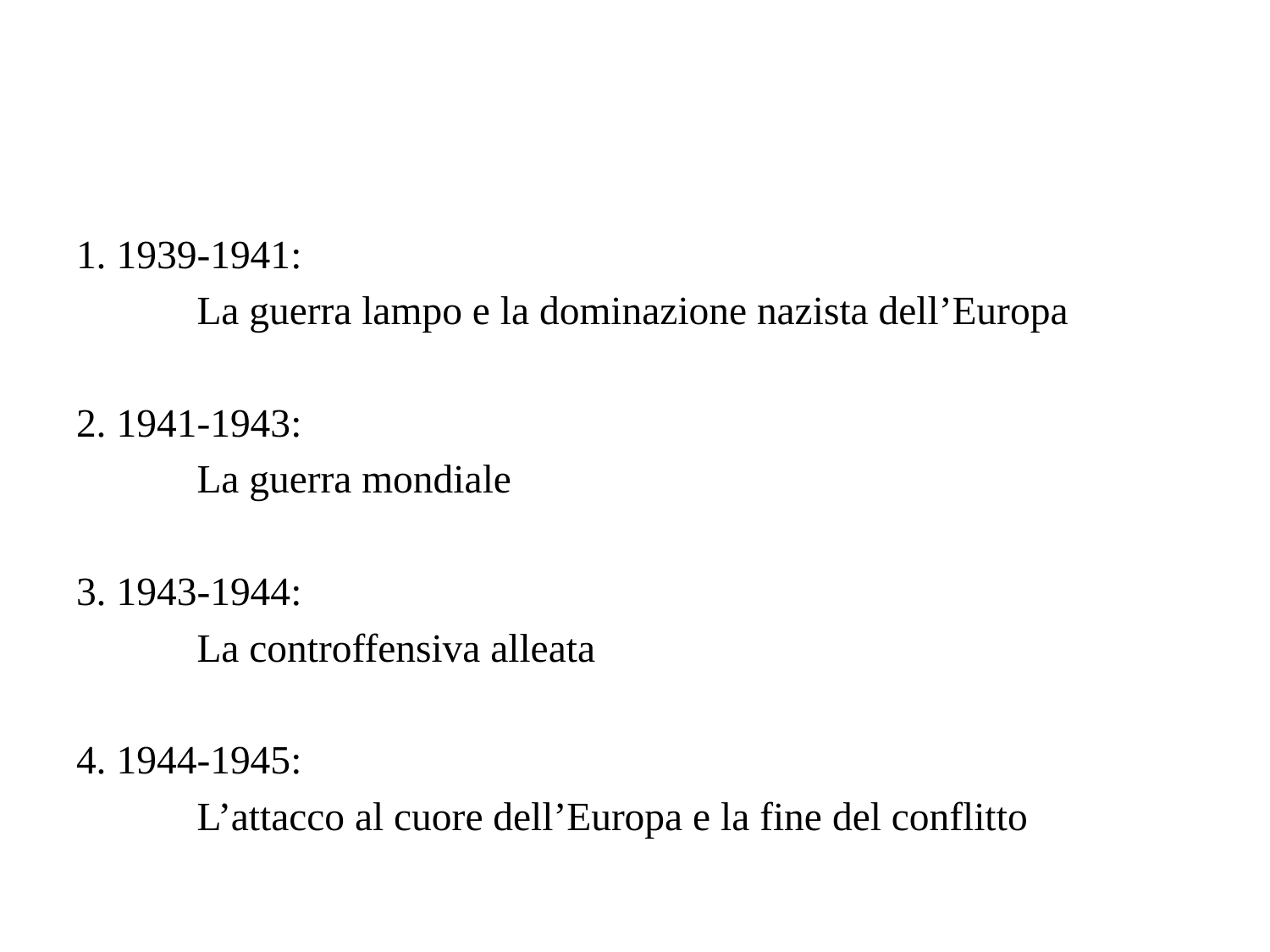

1. 1939-1941:
	La guerra lampo e la dominazione nazista dell’Europa

2. 1941-1943:
	La guerra mondiale

3. 1943-1944:
	La controffensiva alleata

4. 1944-1945:
	L’attacco al cuore dell’Europa e la fine del conflitto